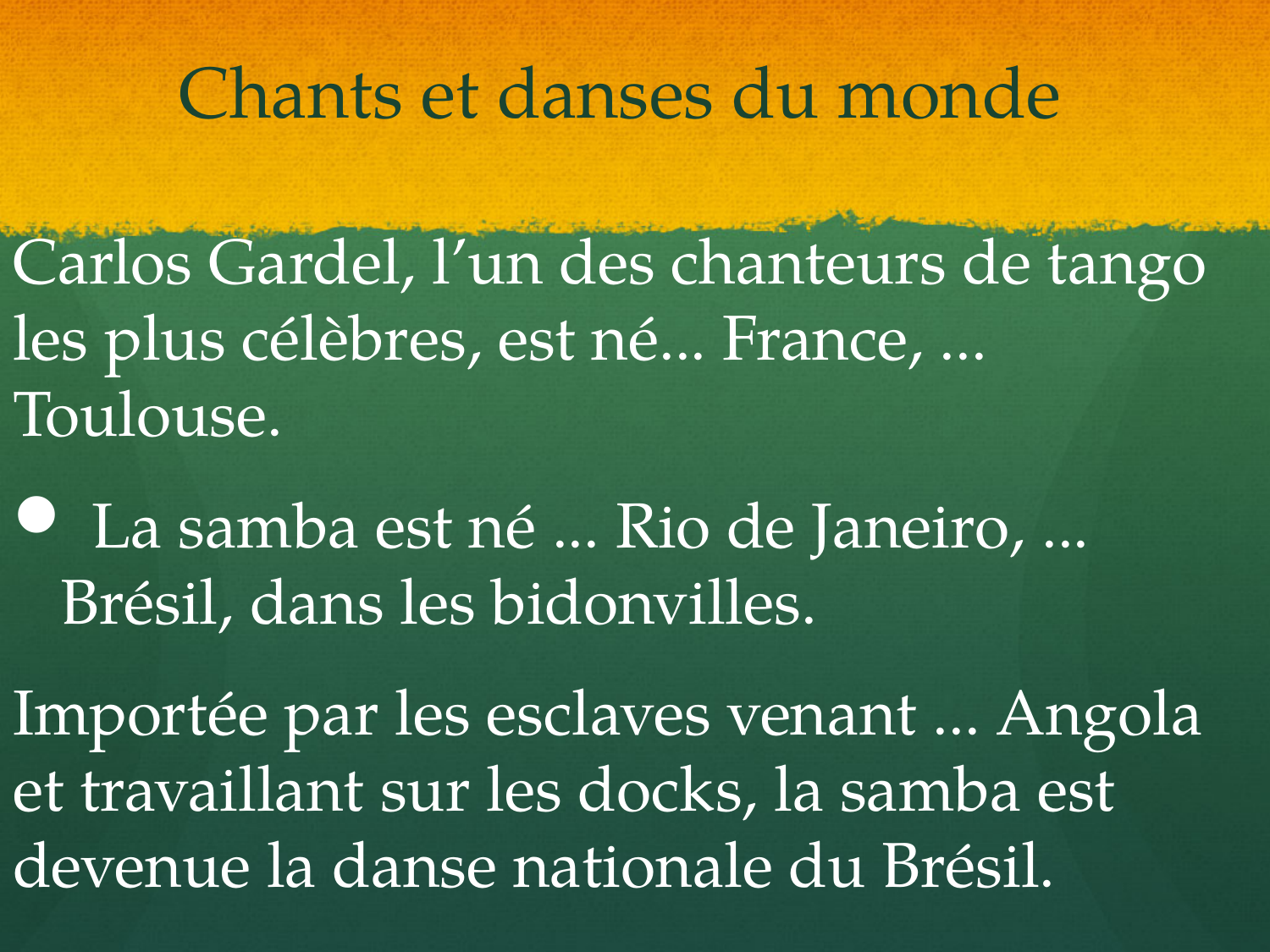

# Chants et danses du monde
Carlos Gardel, l’un des chanteurs de tango les plus célèbres, est né... France, ... Toulouse.
 La samba est né ... Rio de Janeiro, ... Brésil, dans les bidonvilles.
Importée par les esclaves venant ... Angola et travaillant sur les docks, la samba est devenue la danse nationale du Brésil.